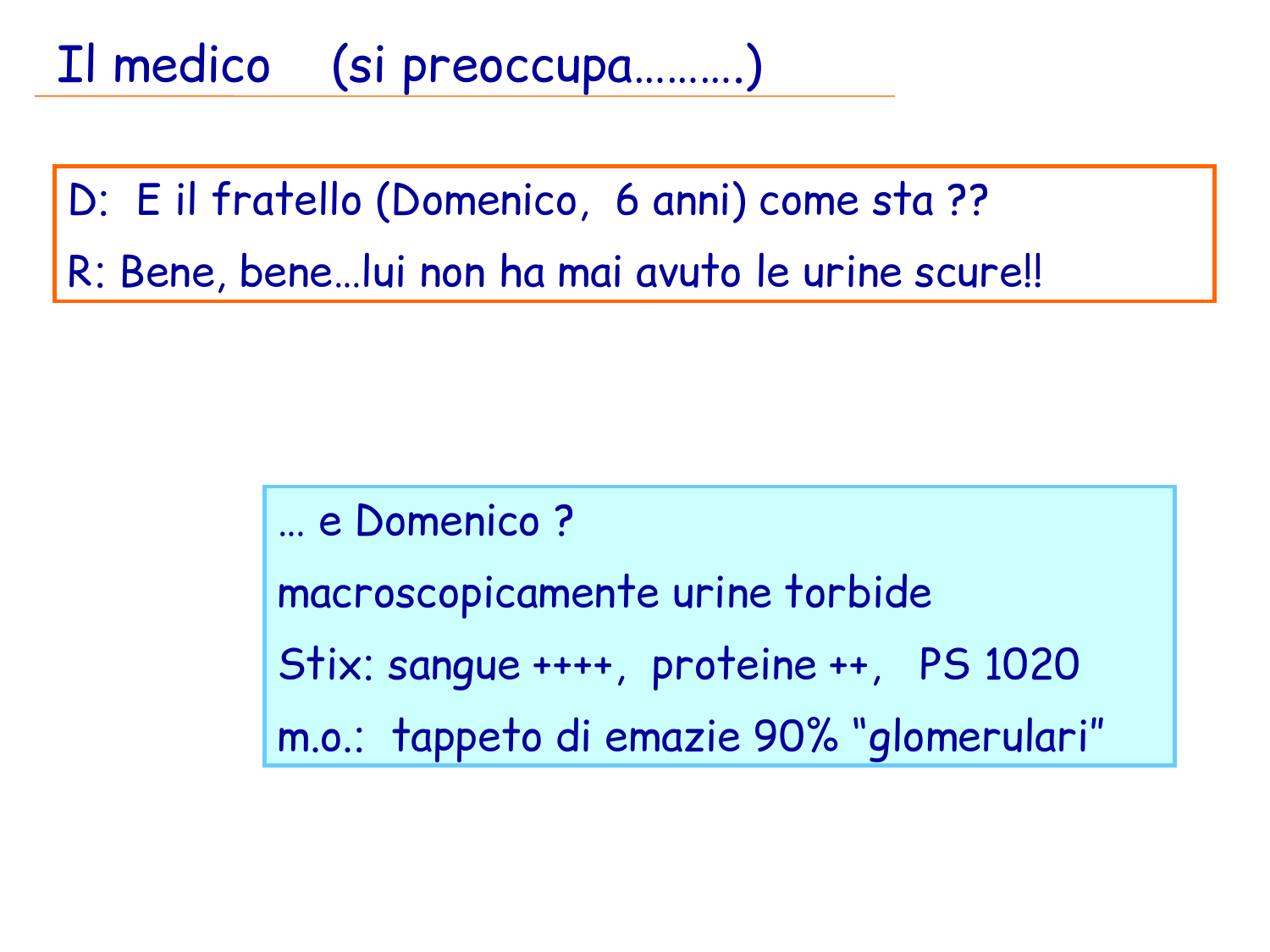

Il medico    (si preoccupa……….)

D:  E il fratello (Domenico,  6 anni) come sta ??
R: Bene, bene…lui non ha mai avuto le urine scure!!
… e Domenico ?
macroscopicamente urine torbide
Stix: sangue ++++,  proteine ++,   PS 1020
m.o.:  tappeto di emazie 90% “glomerulari”